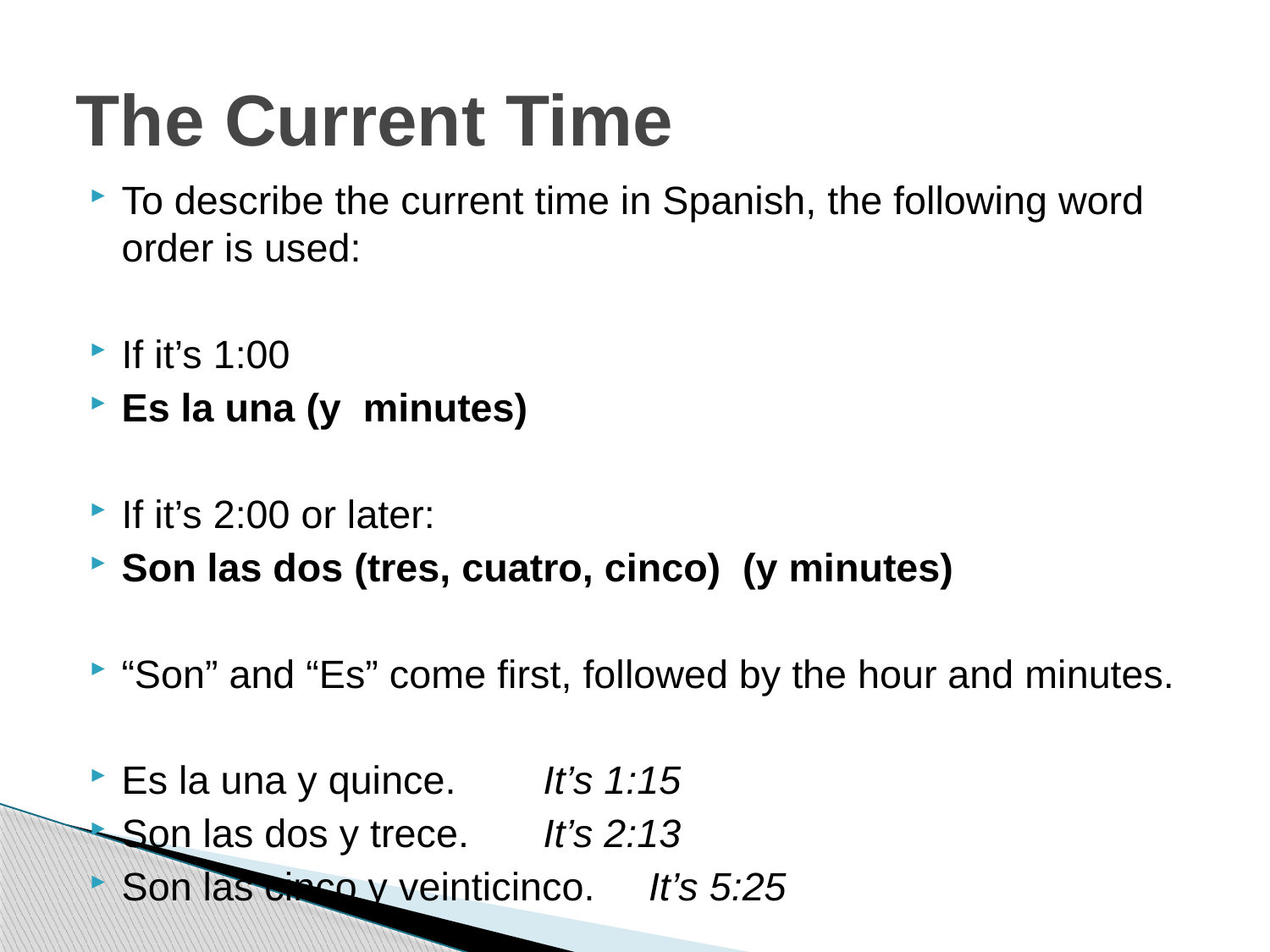

# The Current Time
To describe the current time in Spanish, the following word order is used:

If it’s 1:00
Es la una (y  minutes)

If it’s 2:00 or later:
Son las dos (tres, cuatro, cinco)  (y minutes)

“Son” and “Es” come first, followed by the hour and minutes.

Es la una y quince.			It’s 1:15
Son las dos y trece.			It’s 2:13
Son las cinco y veinticinco.		It’s 5:25